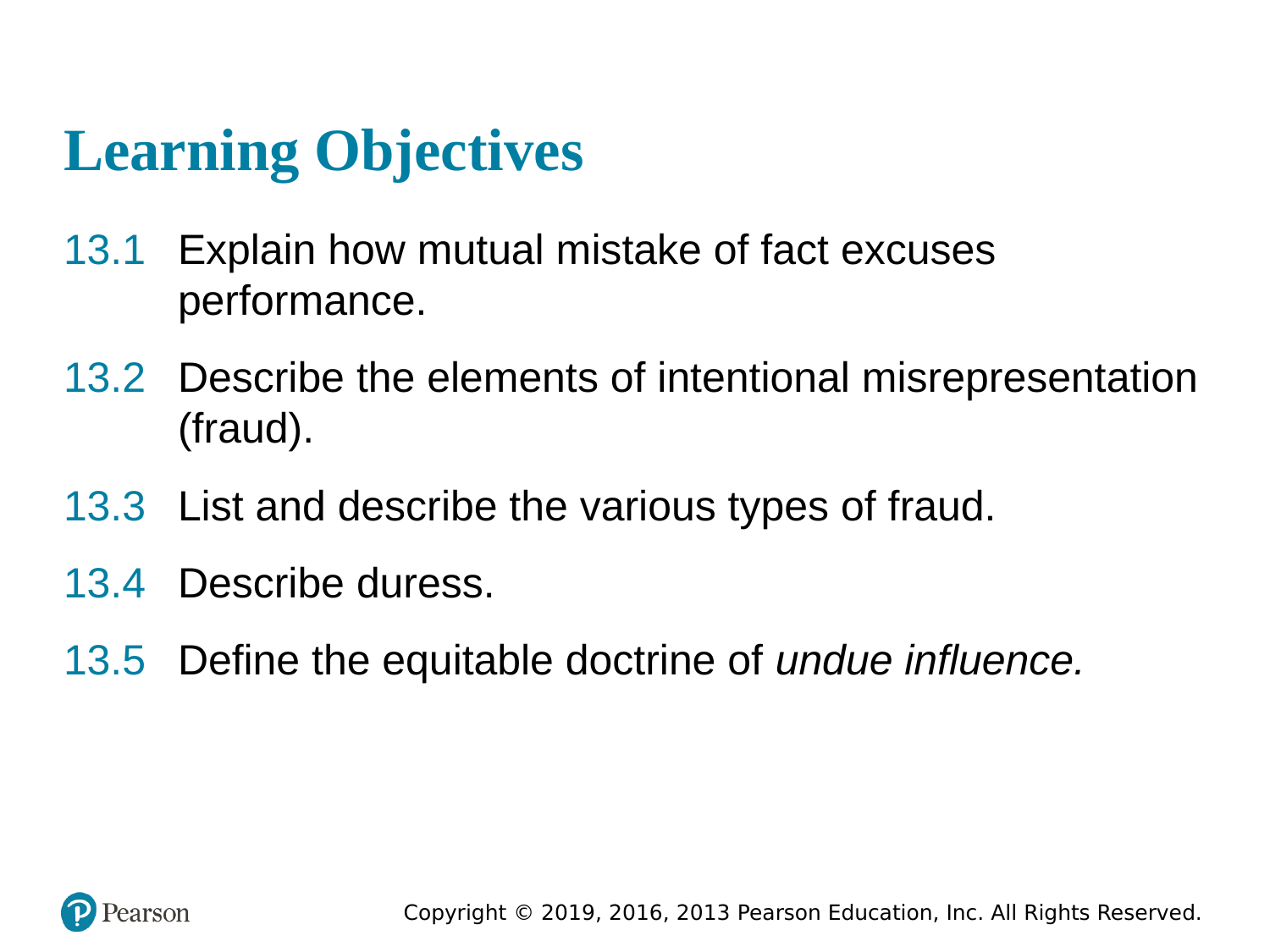

# Learning Objectives
13.1	Explain how mutual mistake of fact excuses performance.
13.2	Describe the elements of intentional misrepresentation (fraud).
13.3	List and describe the various types of fraud.
13.4	Describe duress.
13.5	Define the equitable doctrine of undue influence.